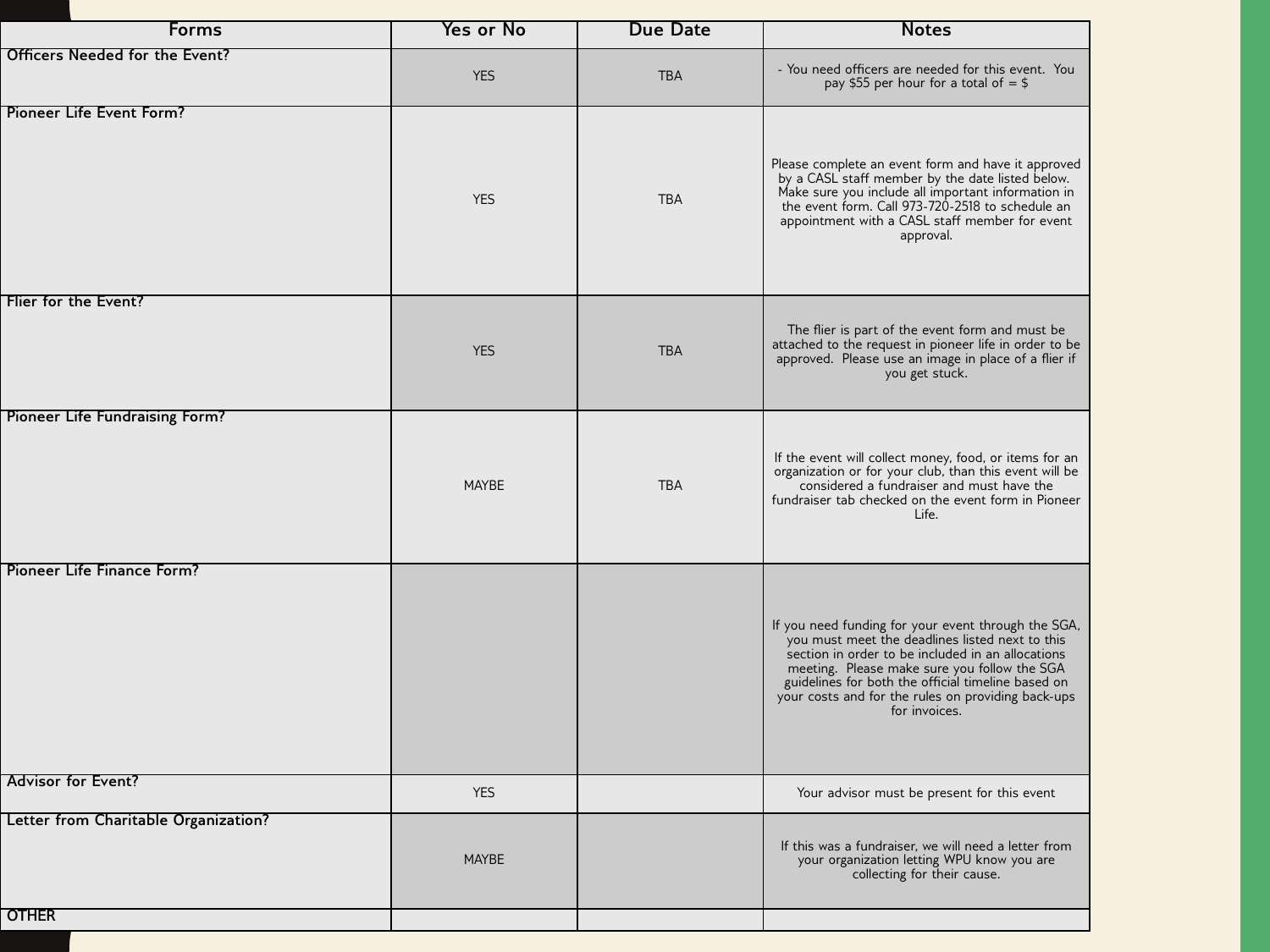

| Forms | Yes or No | Due Date | Notes |
| --- | --- | --- | --- |
| Officers Needed for the Event? | YES | TBA | - You need officers are needed for this event. You pay $55 per hour for a total of = $ |
| Pioneer Life Event Form? | YES | TBA | Please complete an event form and have it approved by a CASL staff member by the date listed below.  Make sure you include all important information in the event form. Call 973-720-2518 to schedule an appointment with a CASL staff member for event approval. |
| Flier for the Event? | YES | TBA | The flier is part of the event form and must be attached to the request in pioneer life in order to be approved. Please use an image in place of a flier if you get stuck. |
| Pioneer Life Fundraising Form? | MAYBE | TBA | If the event will collect money, food, or items for an organization or for your club, than this event will be considered a fundraiser and must have the fundraiser tab checked on the event form in Pioneer Life. |
| Pioneer Life Finance Form? |  |  | If you need funding for your event through the SGA, you must meet the deadlines listed next to this section in order to be included in an allocations meeting. Please make sure you follow the SGA guidelines for both the official timeline based on your costs and for the rules on providing back-ups for invoices. |
| Advisor for Event? | YES |  | Your advisor must be present for this event |
| Letter from Charitable Organization? | MAYBE |  | If this was a fundraiser, we will need a letter from your organization letting WPU know you are collecting for their cause. |
| OTHER |  |  |  |